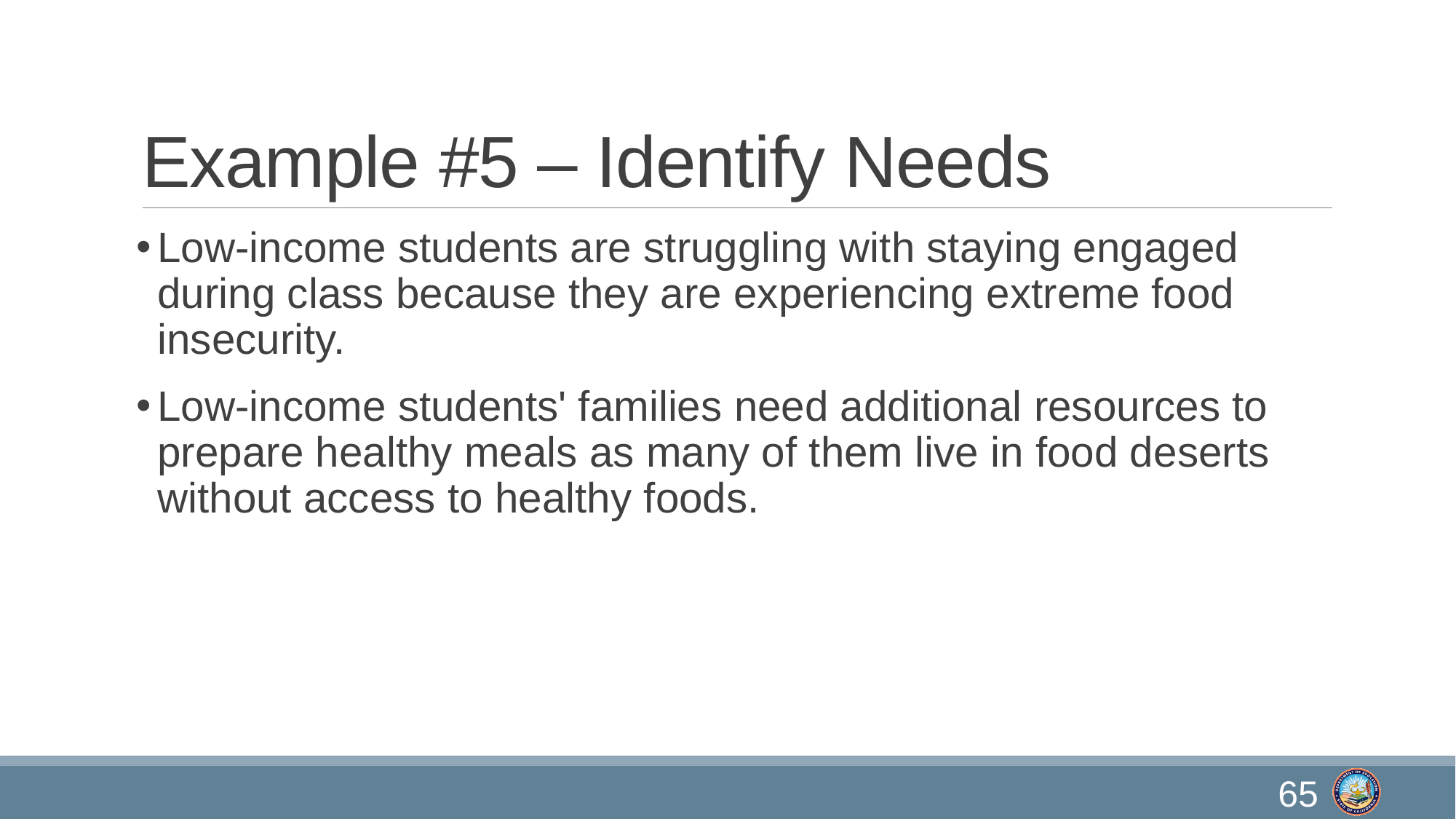

# Example #5 – Identify Needs
Low-income students are struggling with staying engaged during class because they are experiencing extreme food insecurity.
Low-income students' families need additional resources to prepare healthy meals as many of them live in food deserts without access to healthy foods.
65